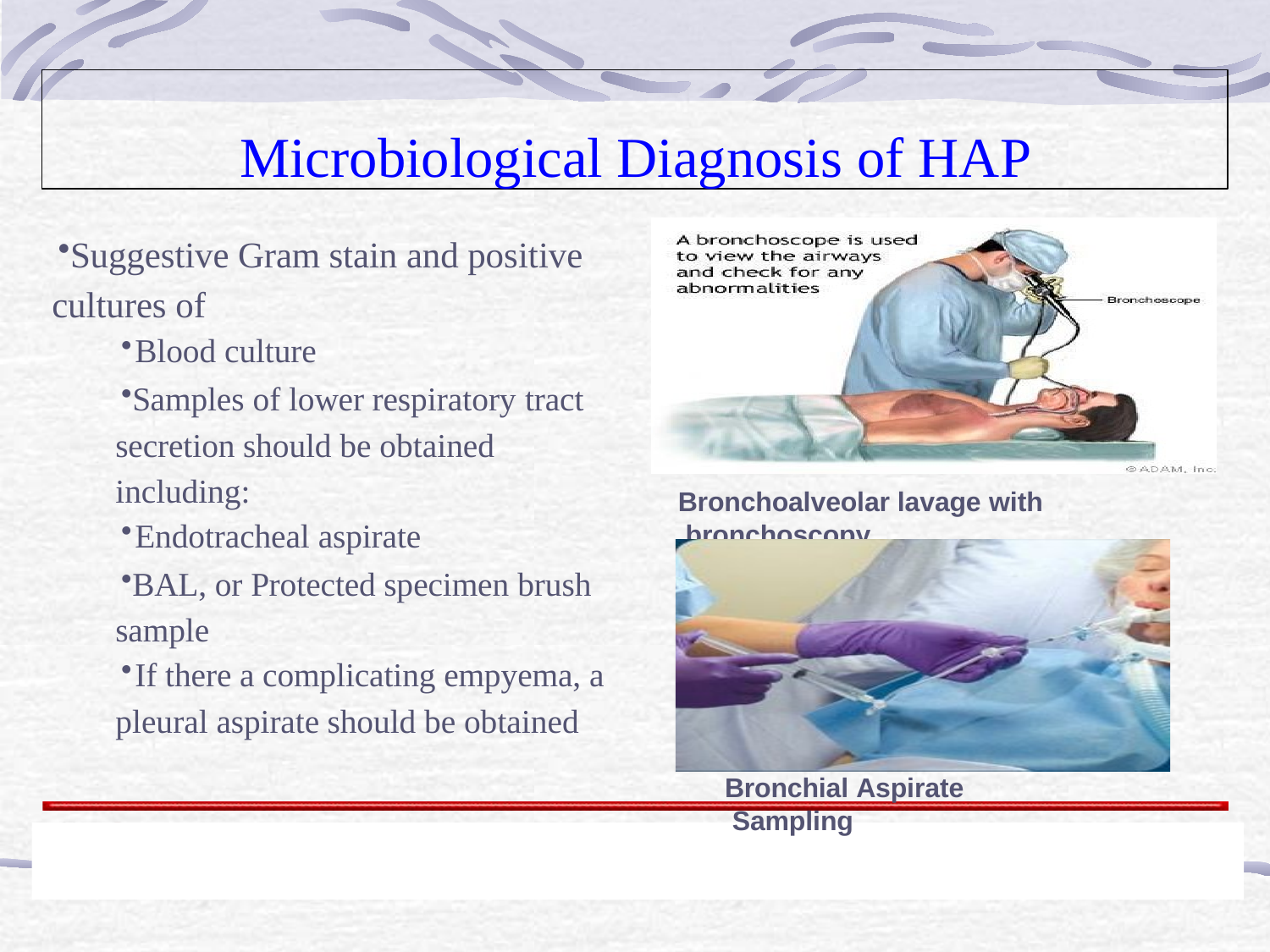

Microbiological Diagnosis of HAP

Suggestive Gram stain and positive  cultures of
Blood culture
Samples of lower respiratory tract  secretion should be obtained  including:
Endotracheal aspirate
BAL, or Protected specimen brush  sample
If there a complicating empyema, a
pleural aspirate should be obtained
Bronchoalveolar lavage with  bronchoscopy

Bronchial Aspirate  Sampling

Your Address,	FILE: HAP presentation.odp  /  03-1-24  /  Page 16
Your Institute	Your.Email@somewhere.com